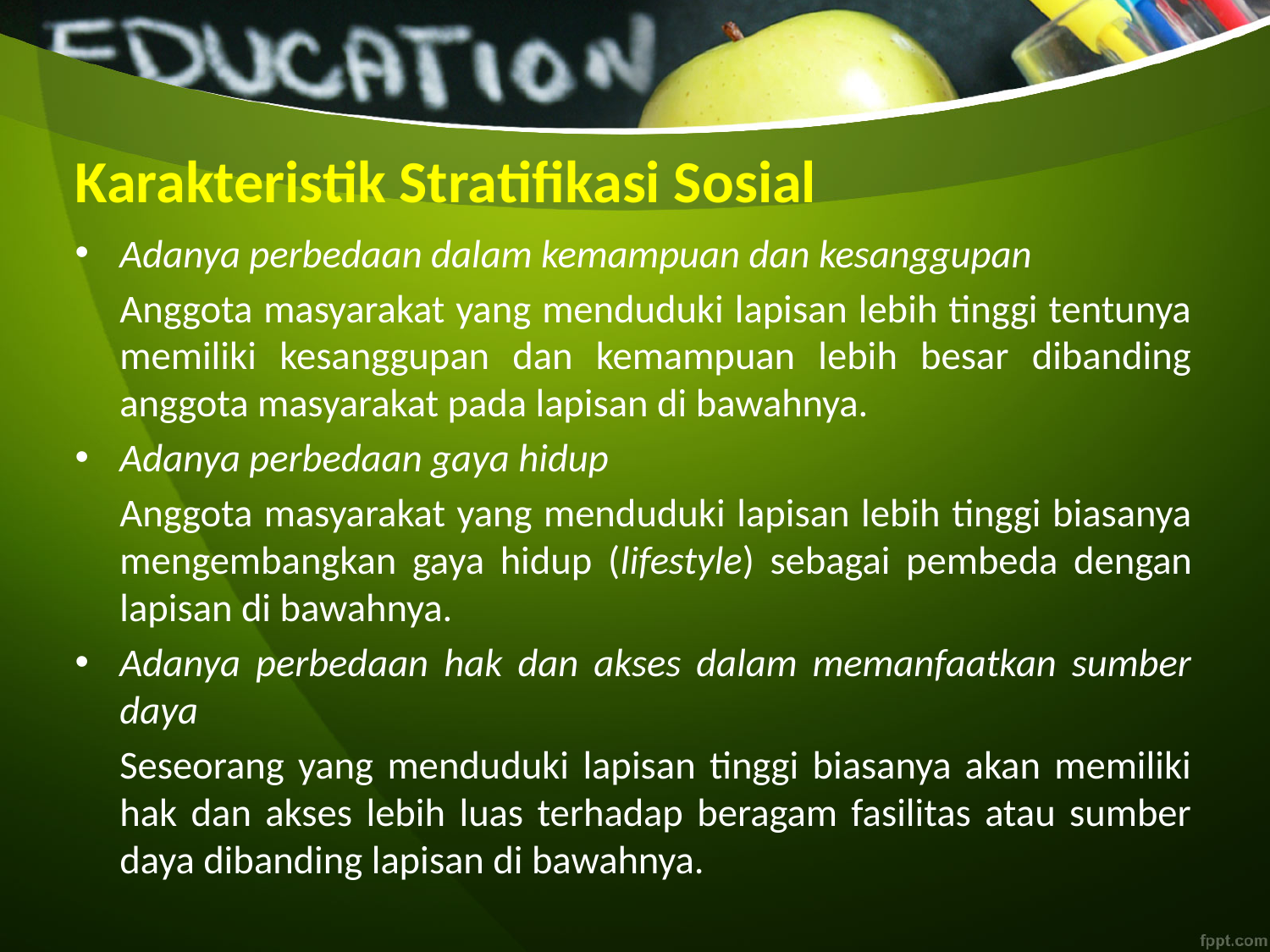

# Karakteristik Stratifikasi Sosial
Adanya perbedaan dalam kemampuan dan kesanggupan
	Anggota masyarakat yang menduduki lapisan lebih tinggi tentunya memiliki kesanggupan dan kemampuan lebih besar dibanding anggota masyarakat pada lapisan di bawahnya.
Adanya perbedaan gaya hidup
	Anggota masyarakat yang menduduki lapisan lebih tinggi biasanya mengembangkan gaya hidup (lifestyle) sebagai pembeda dengan lapisan di bawahnya.
Adanya perbedaan hak dan akses dalam memanfaatkan sumber daya
	Seseorang yang menduduki lapisan tinggi biasanya akan memiliki hak dan akses lebih luas terhadap beragam fasilitas atau sumber daya dibanding lapisan di bawahnya.